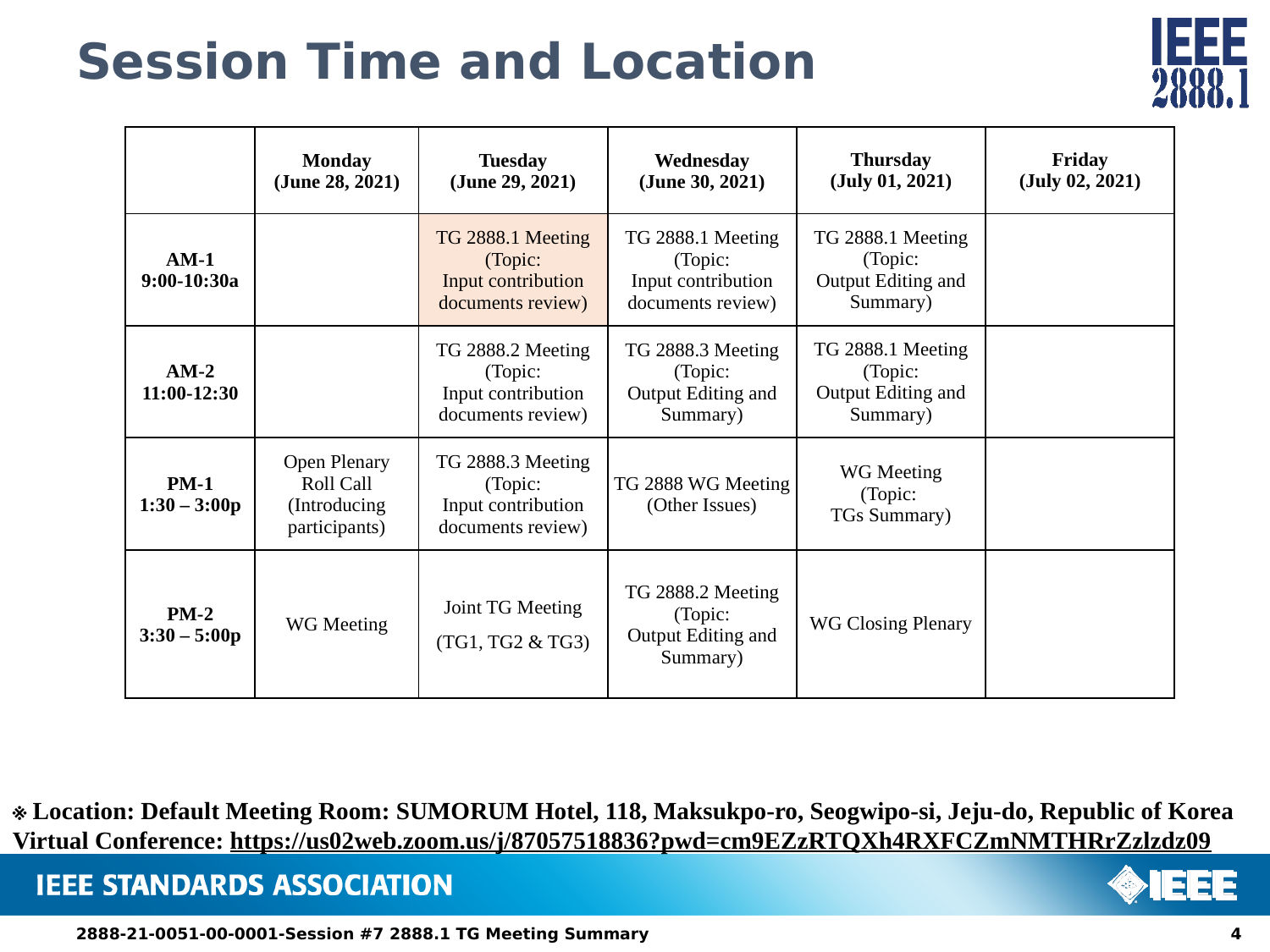

# Session Time and Location
|  | Monday (June 28, 2021) | Tuesday (June 29, 2021) | Wednesday (June 30, 2021) | Thursday (July 01, 2021) | Friday (July 02, 2021) |
| --- | --- | --- | --- | --- | --- |
| AM-1 9:00-10:30a |  | TG 2888.1 Meeting (Topic: Input contribution documents review) | TG 2888.1 Meeting (Topic: Input contribution documents review) | TG 2888.1 Meeting (Topic: Output Editing and Summary) |  |
| AM-2 11:00-12:30 |  | TG 2888.2 Meeting (Topic: Input contribution documents review) | TG 2888.3 Meeting (Topic: Output Editing and Summary) | TG 2888.1 Meeting (Topic: Output Editing and Summary) |  |
| PM-1 1:30 – 3:00p | Open Plenary Roll Call (Introducing participants) | TG 2888.3 Meeting (Topic: Input contribution documents review) | TG 2888 WG Meeting (Other Issues) | WG Meeting (Topic: TGs Summary) |  |
| PM-2 3:30 – 5:00p | WG Meeting | Joint TG Meeting (TG1, TG2 & TG3) | TG 2888.2 Meeting (Topic: Output Editing and Summary) | WG Closing Plenary |  |
※ Location: Default Meeting Room: SUMORUM Hotel, 118, Maksukpo-ro, Seogwipo-si, Jeju-do, Republic of Korea
Virtual Conference: https://us02web.zoom.us/j/87057518836?pwd=cm9EZzRTQXh4RXFCZmNMTHRrZzlzdz09
2888-21-0051-00-0001-Session #7 2888.1 TG Meeting Summary
4